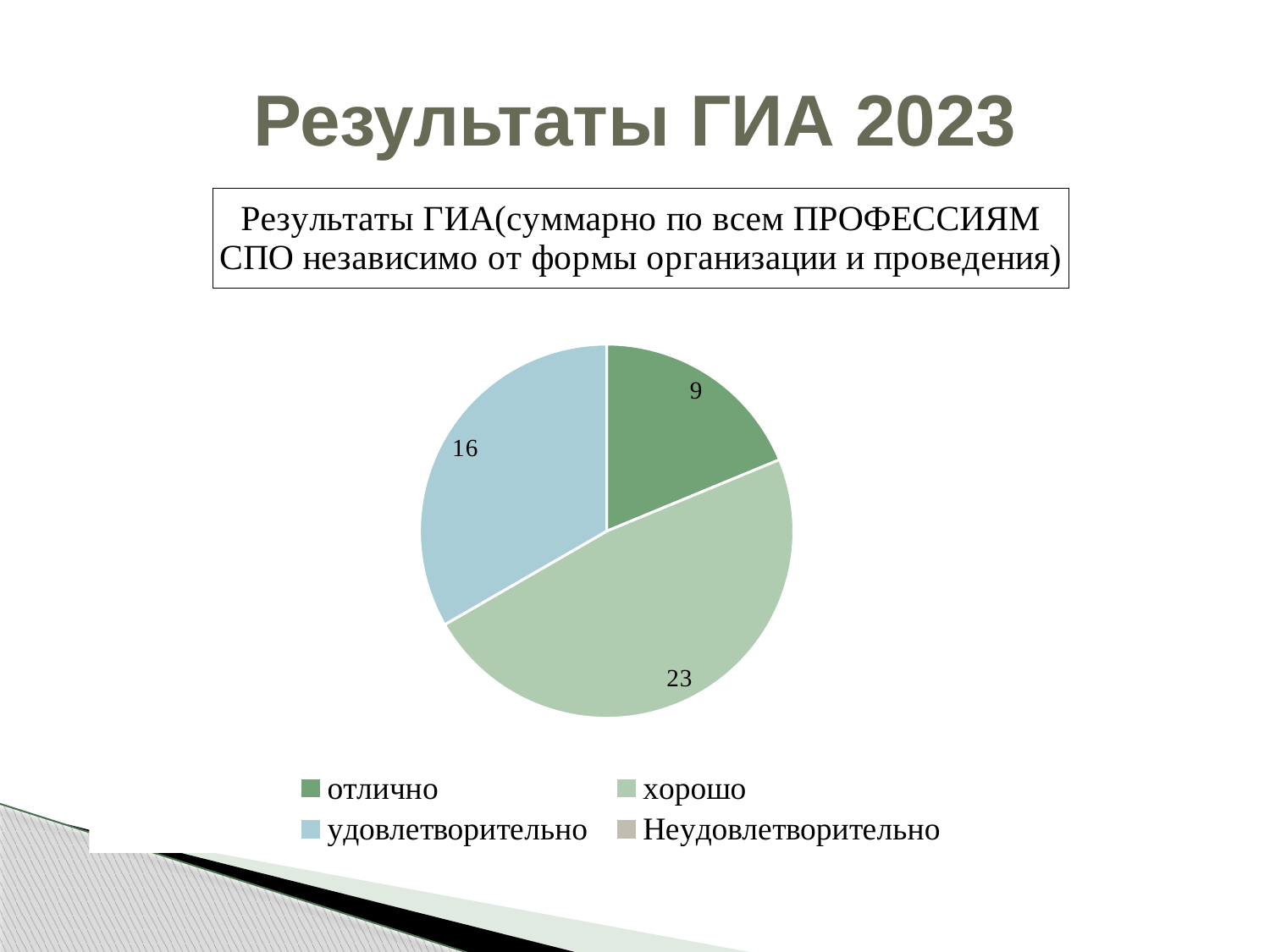

# Результаты ГИА 2023

### Chart: Результаты ГИА(суммарно по всем ПРОФЕССИЯМ СПО независимо от формы организации и проведения)

| Category |  |
|---|---|
| отлично | 9.0 |
| хорошо | 23.0 |
| удовлетворительно  | 16.0 |
| Неудовлетворительно  | 0.0 |